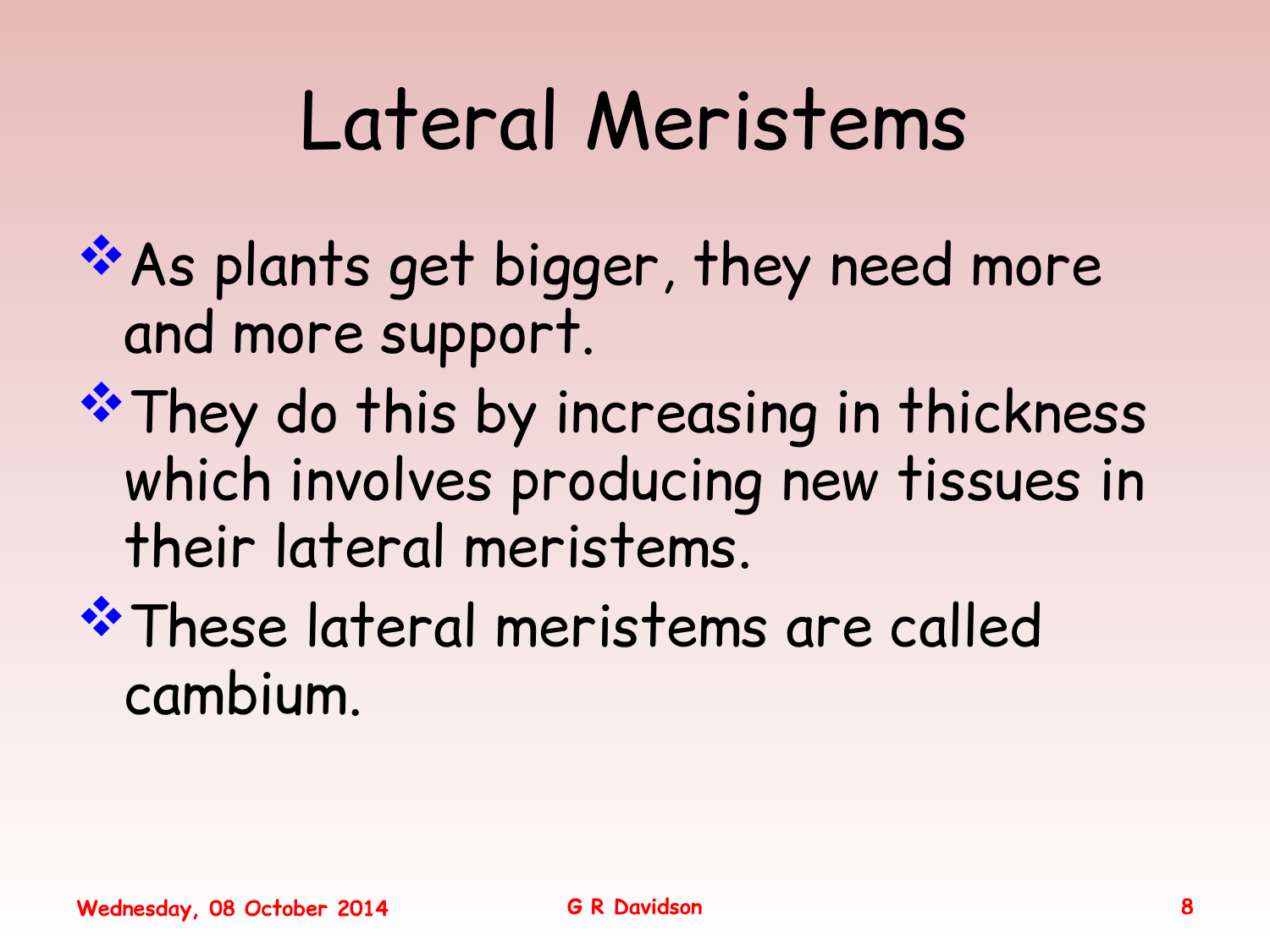

# Lateral Meristems
As plants get bigger, they need more and more support.
They do this by increasing in thickness which involves producing new tissues in their lateral meristems.
These lateral meristems are called cambium.
Wednesday, 08 October 2014
G R Davidson
8